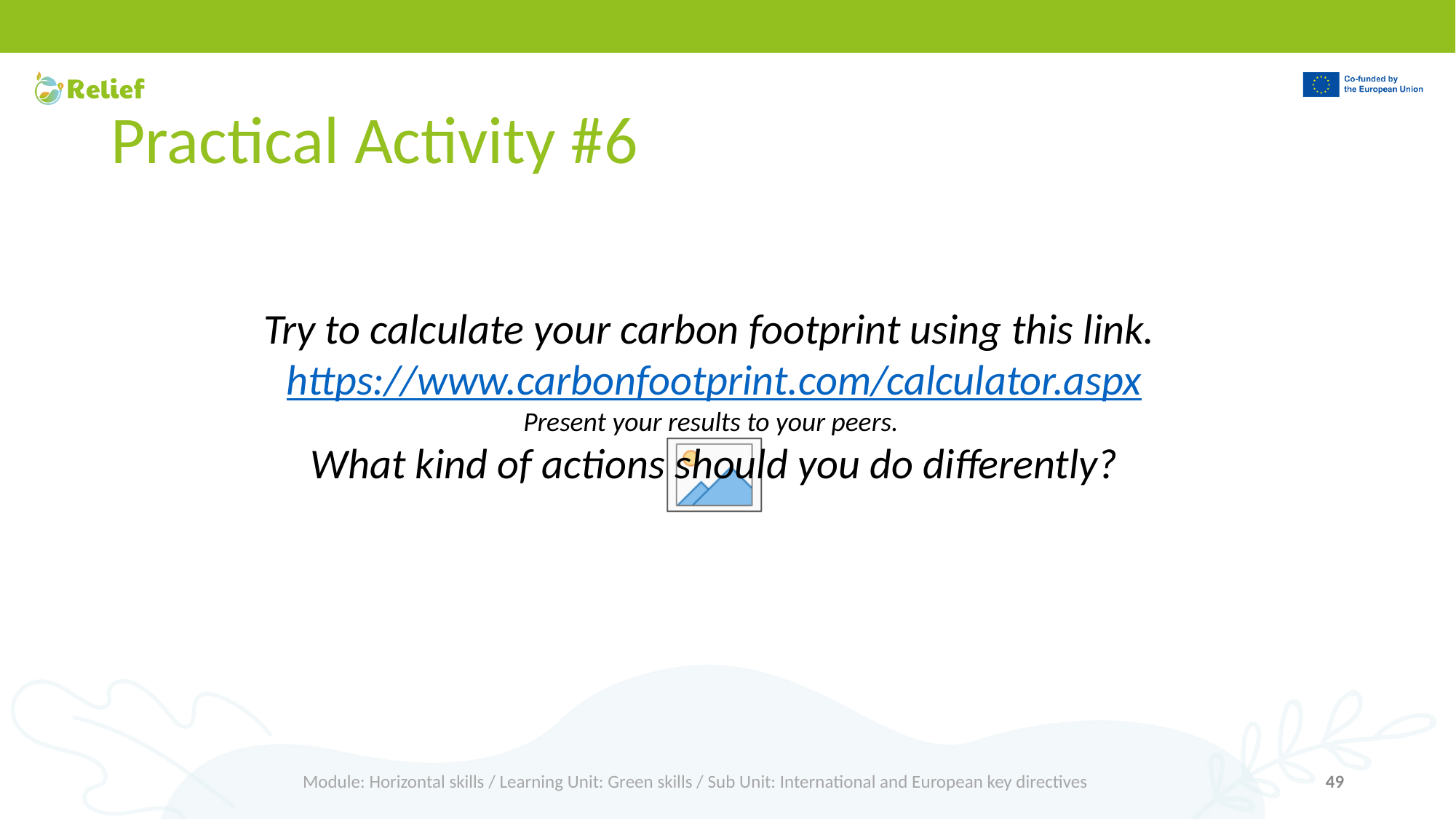

# Practical Activity #6

Try to calculate your carbon footprint using this link.
https://www.carbonfootprint.com/calculator.aspx
Present your results to your peers.
What kind of actions should you do differently?
Module: Horizontal skills / Learning Unit: Green skills / Sub Unit: International and European key directives
49